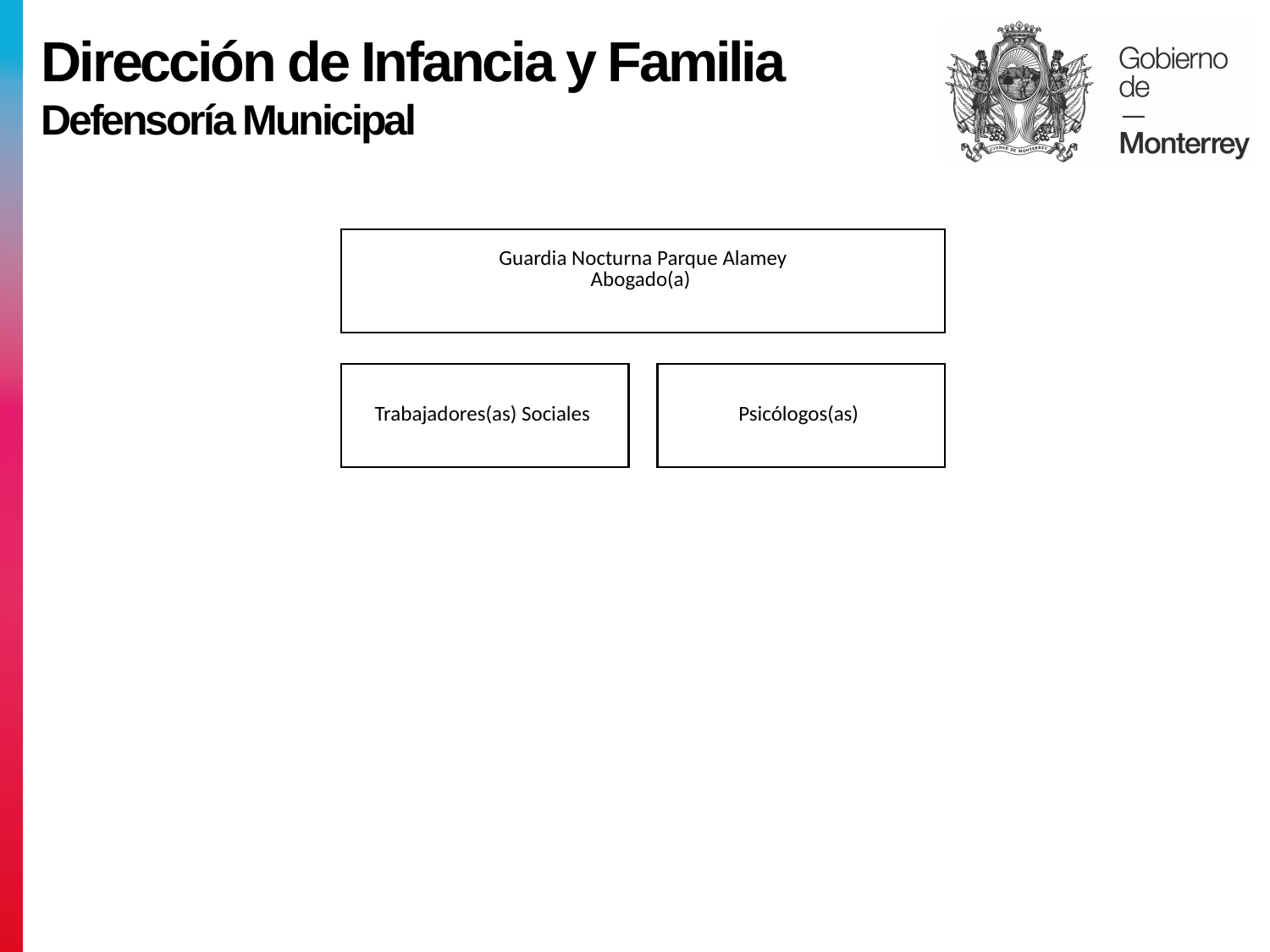

Dirección de Infancia y Familia
Defensoría Municipal
Guardia Nocturna Parque Alamey
Abogado(a)
Trabajadores(as) Sociales
Psicólogos(as)